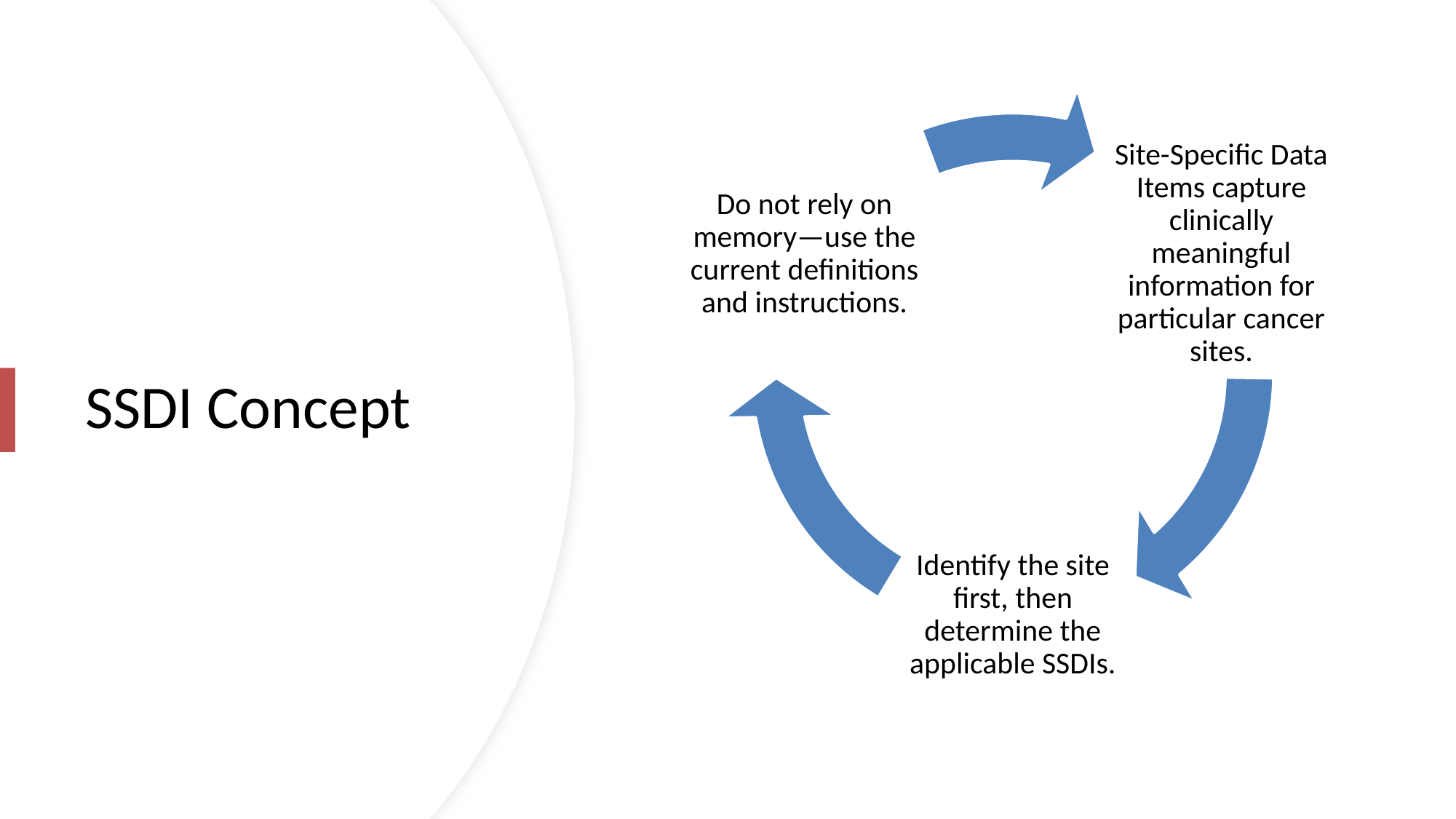

Site-Specific Data Items capture clinically meaningful information for particular cancer sites.
Identify the site first, then determine the applicable SSDIs.
Do not rely on memory—use the current definitions and instructions.
# SSDI Concept